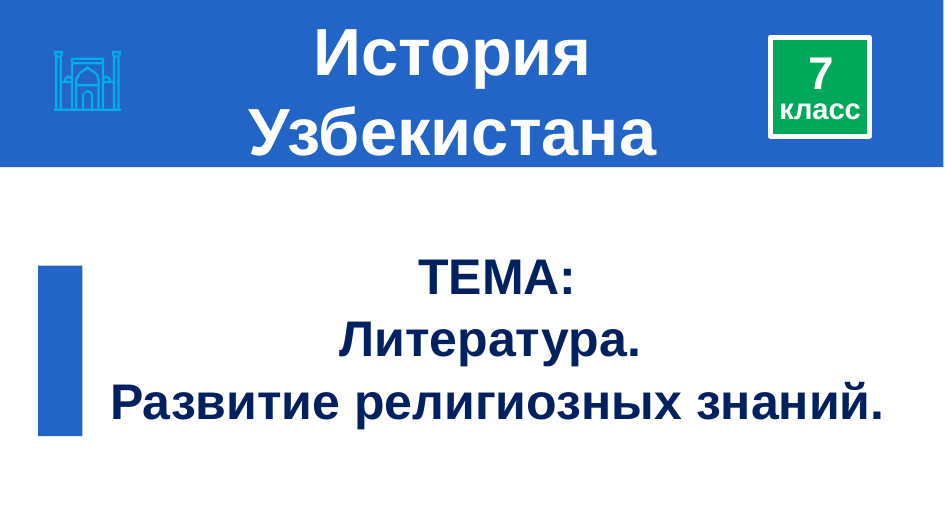

# История Узбекистана

7

класс
ТЕМА:
Литература.
Развитие религиозных знаний.